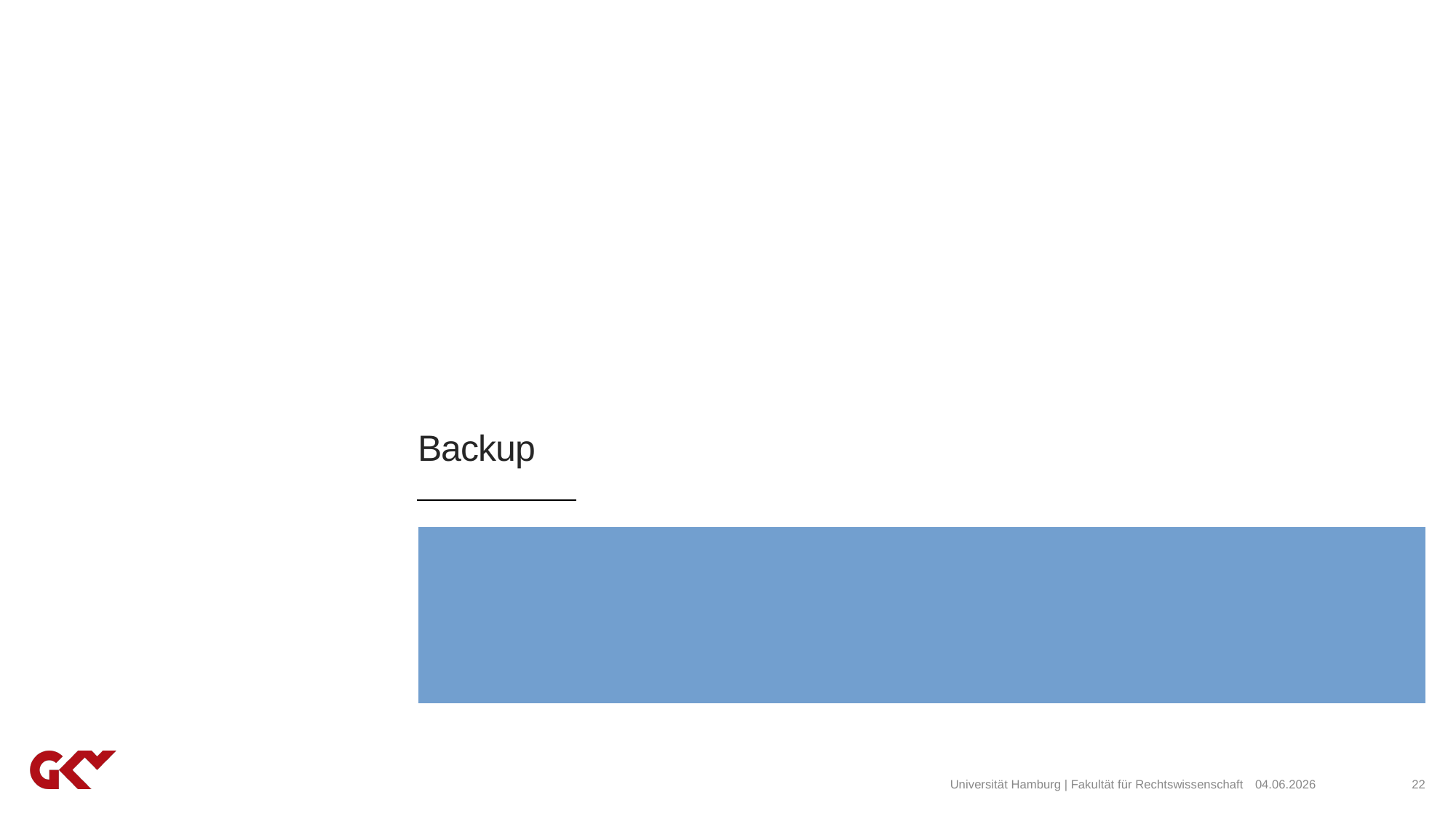

# Backup

Universität Hamburg | Fakultät für Rechtswissenschaft
04.06.2026
22